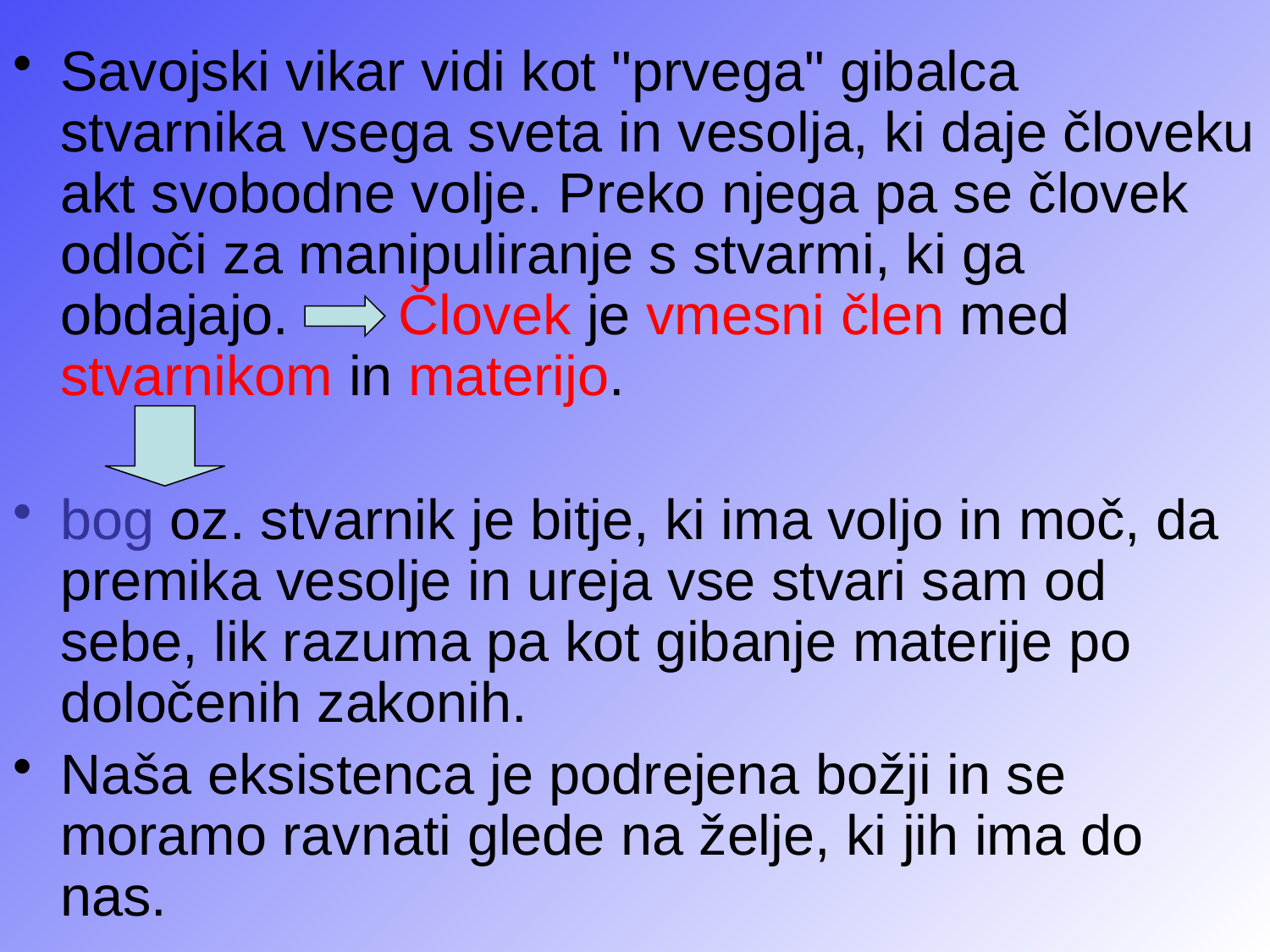

Savojski vikar vidi kot "prvega" gibalca stvarnika vsega sveta in vesolja, ki daje človeku akt svobodne volje. Preko njega pa se človek odloči za manipuliranje s stvarmi, ki ga obdajajo.       Človek je vmesni člen med stvarnikom in materijo.

bog oz. stvarnik je bitje, ki ima voljo in moč, da premika vesolje in ureja vse stvari sam od sebe, lik razuma pa kot gibanje materije po določenih zakonih.
Naša eksistenca je podrejena božji in se moramo ravnati glede na želje, ki jih ima do nas.